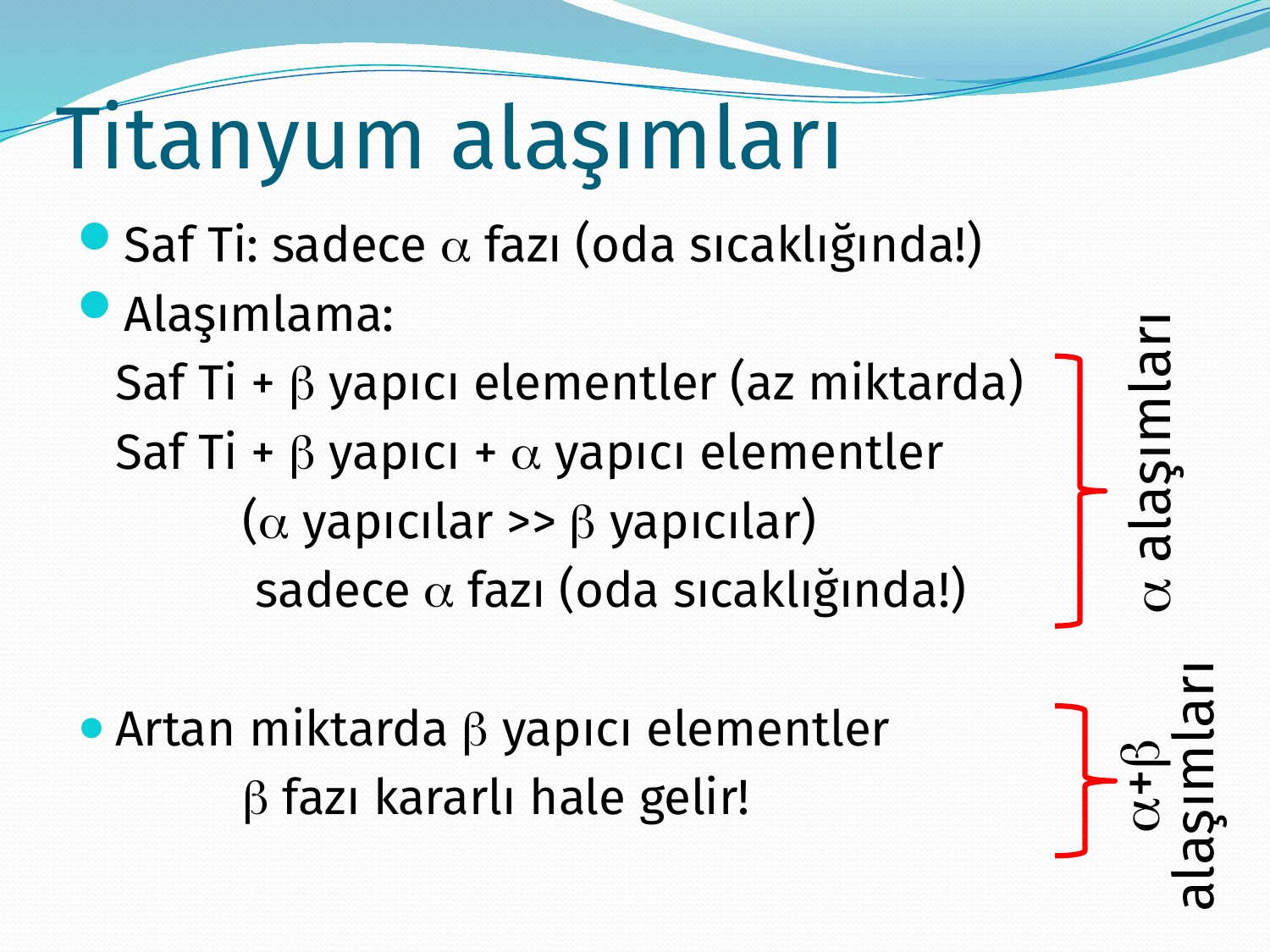

# Titanyum alaşımları
Saf Ti: sadece α fazı (oda sıcaklığında!)
Alaşımlama:
	Saf Ti + β yapıcı elementler (az miktarda)
	Saf Ti + β yapıcı + α yapıcı elementler
		(α yapıcılar >> β yapıcılar)
		 sadece α fazı (oda sıcaklığında!)

Artan miktarda β yapıcı elementler
		β fazı kararlı hale gelir!
α alaşımları

α+β alaşımları